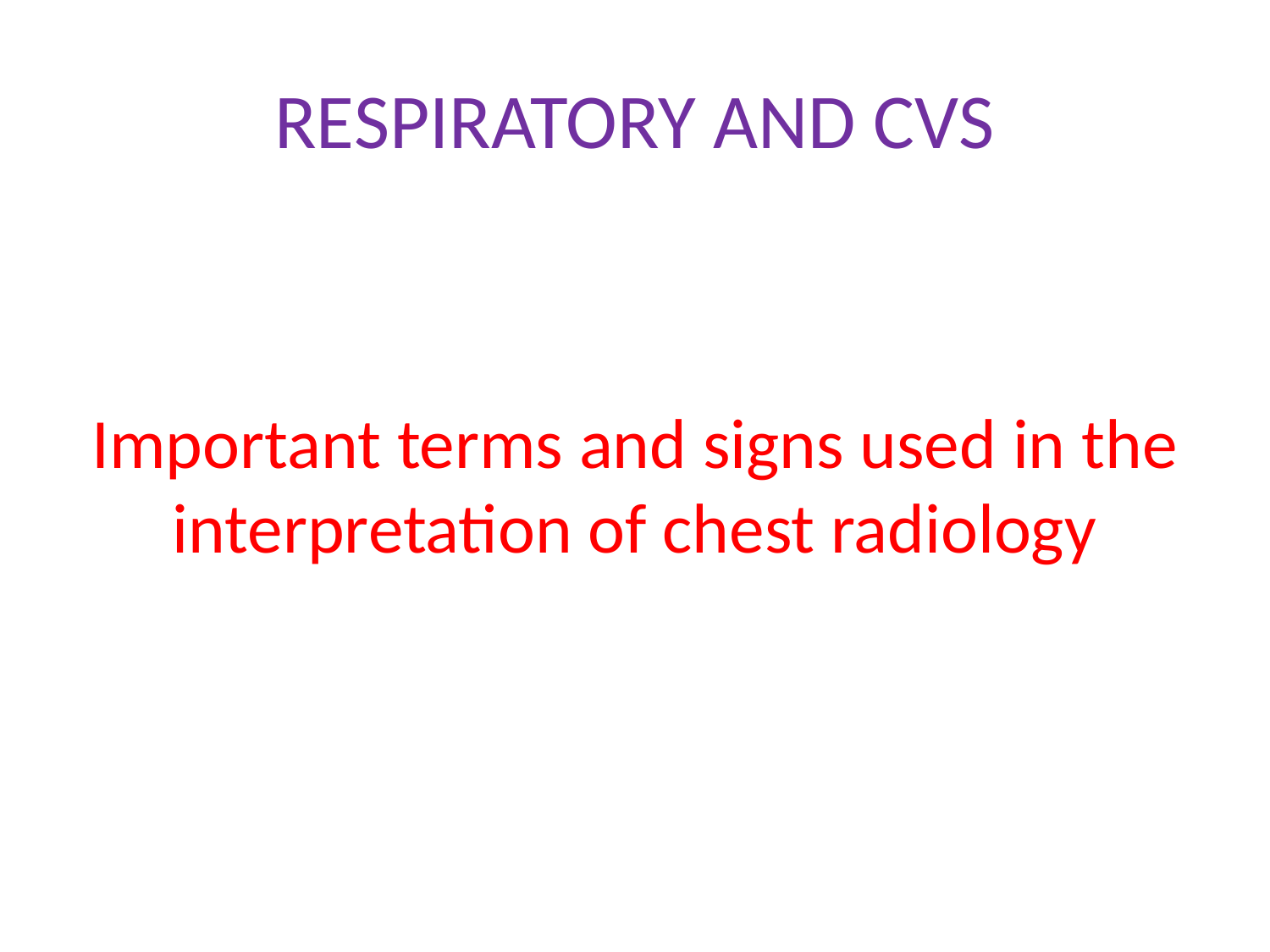

# RESPIRATORY AND CVS

Important terms and signs used in the interpretation of chest radiology